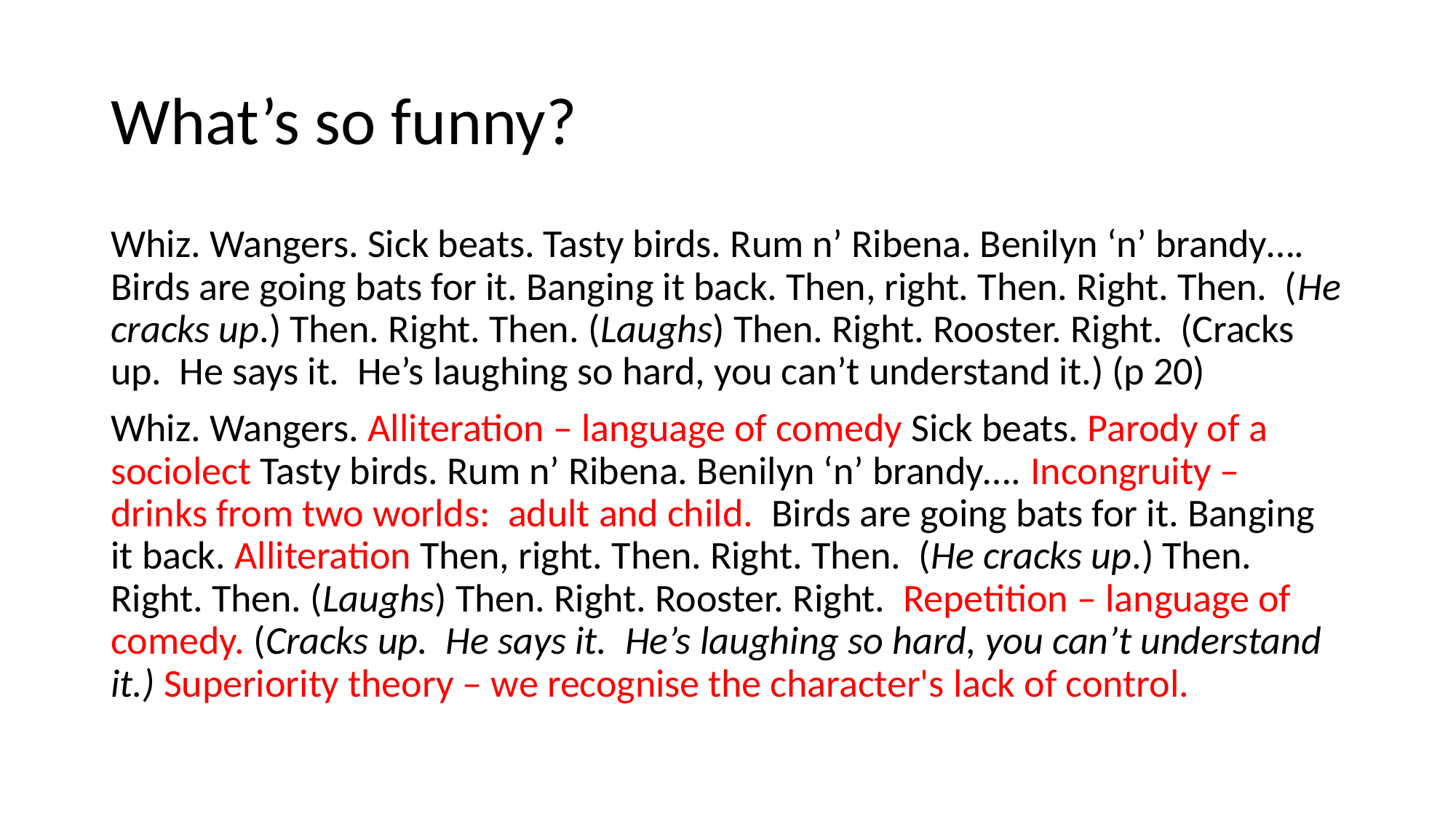

# What’s so funny?
Whiz. Wangers. Sick beats. Tasty birds. Rum n’ Ribena. Benilyn ‘n’ brandy…. Birds are going bats for it. Banging it back. Then, right. Then. Right. Then.  (He cracks up.) Then. Right. Then. (Laughs) Then. Right. Rooster. Right.  (Cracks up.  He says it.  He’s laughing so hard, you can’t understand it.) (p 20)
Whiz. Wangers. Alliteration – language of comedy Sick beats. Parody of a sociolect Tasty birds. Rum n’ Ribena. Benilyn ‘n’ brandy…. Incongruity – drinks from two worlds:  adult and child.  Birds are going bats for it. Banging it back. Alliteration Then, right. Then. Right. Then.  (He cracks up.) Then. Right. Then. (Laughs) Then. Right. Rooster. Right.  Repetition – language of comedy. (Cracks up.  He says it.  He’s laughing so hard, you can’t understand it.) Superiority theory – we recognise the character's lack of control.